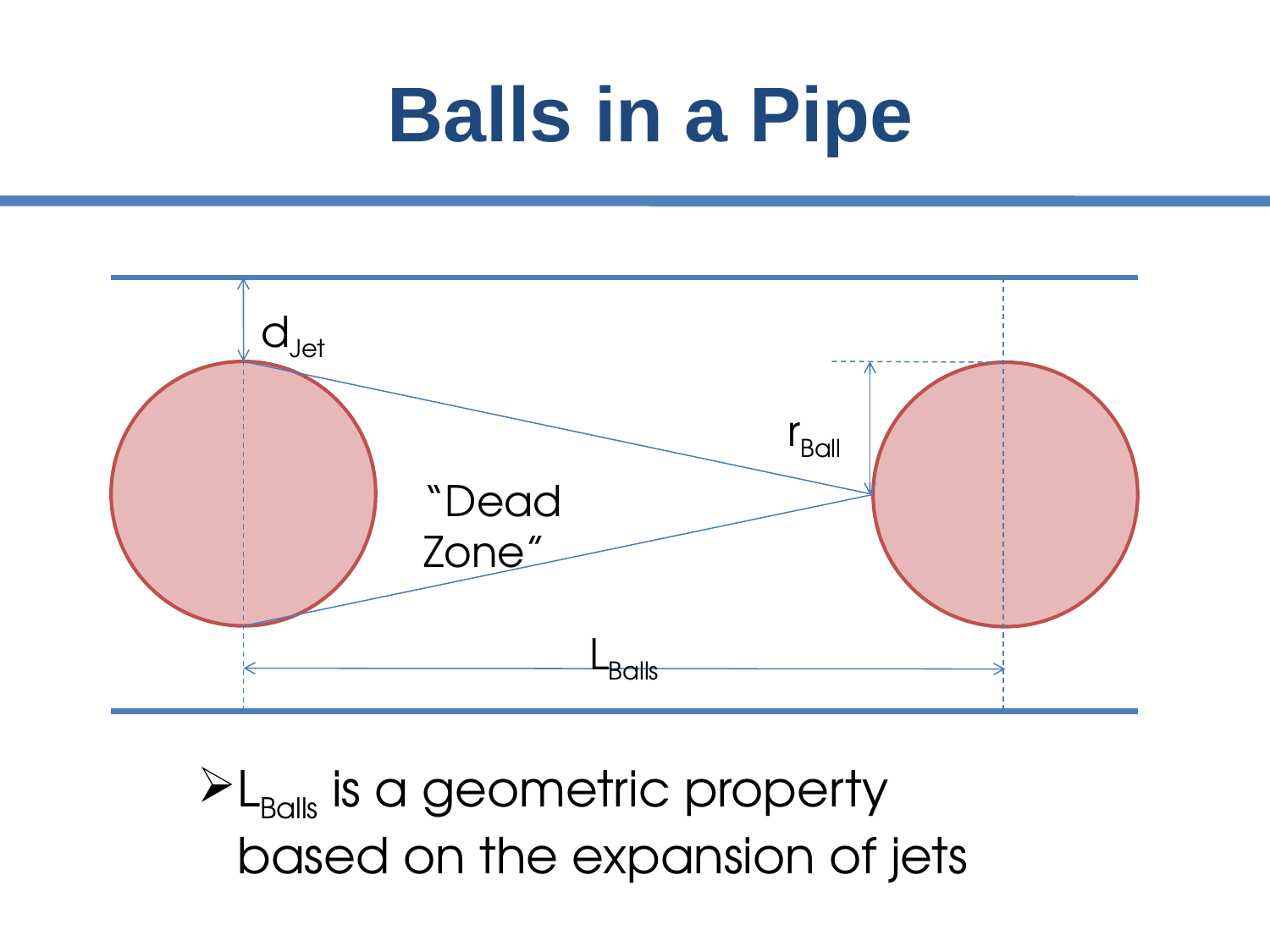

# Balls in a Pipe
dJet

rBall
“Dead Zone”
LBalls
LBalls is a geometric property based on the expansion of jets